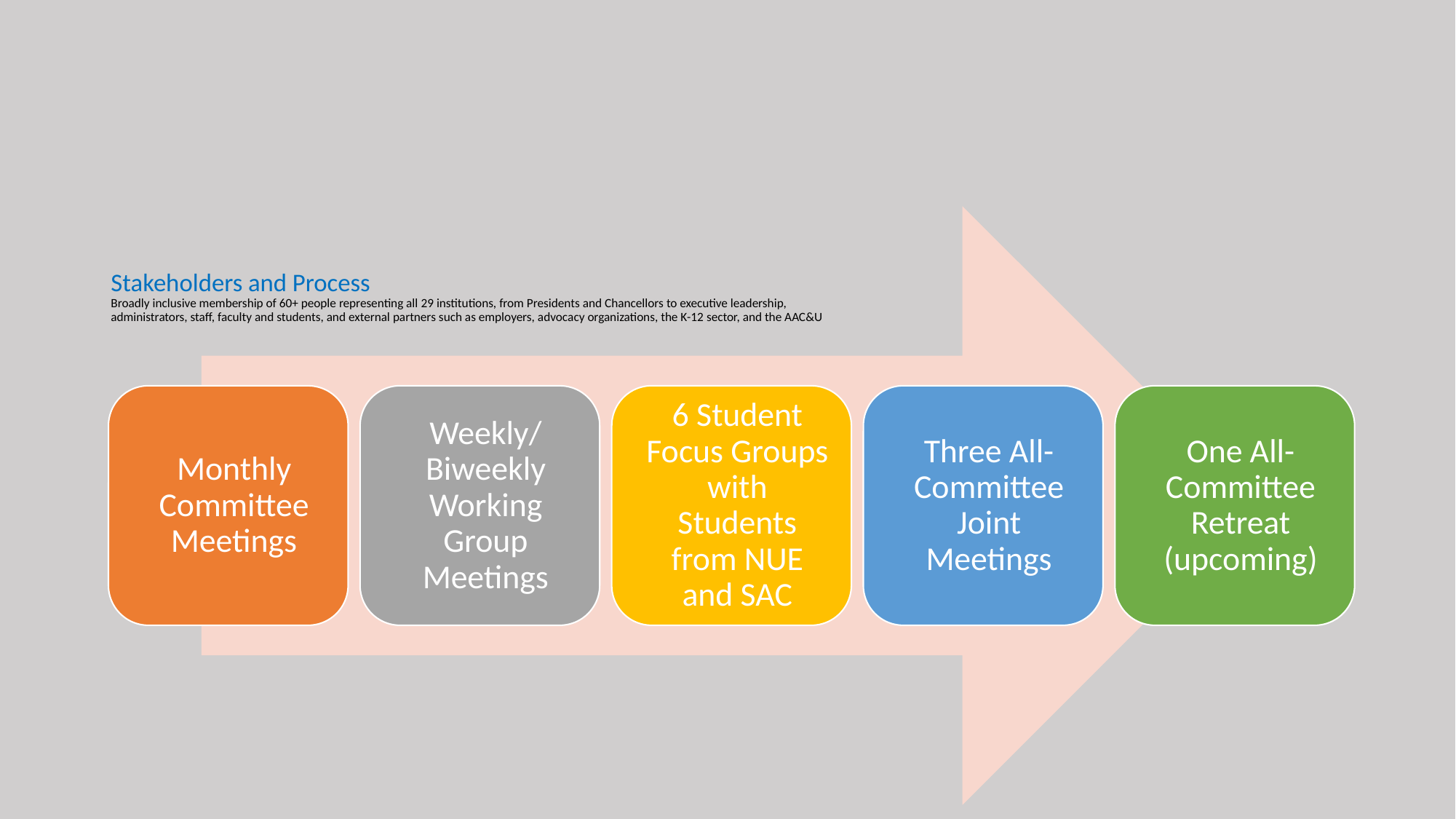

# Stakeholders and Process Broadly inclusive membership of 60+ people representing all 29 institutions, from Presidents and Chancellors to executive leadership, administrators, staff, faculty and students, and external partners such as employers, advocacy organizations, the K-12 sector, and the AAC&U
Monthly Committee Meetings
Weekly/ Biweekly Working Group Meetings
6 Student Focus Groups with Students from NUE and SAC
Three All-Committee Joint Meetings
One All-Committee Retreat (upcoming)